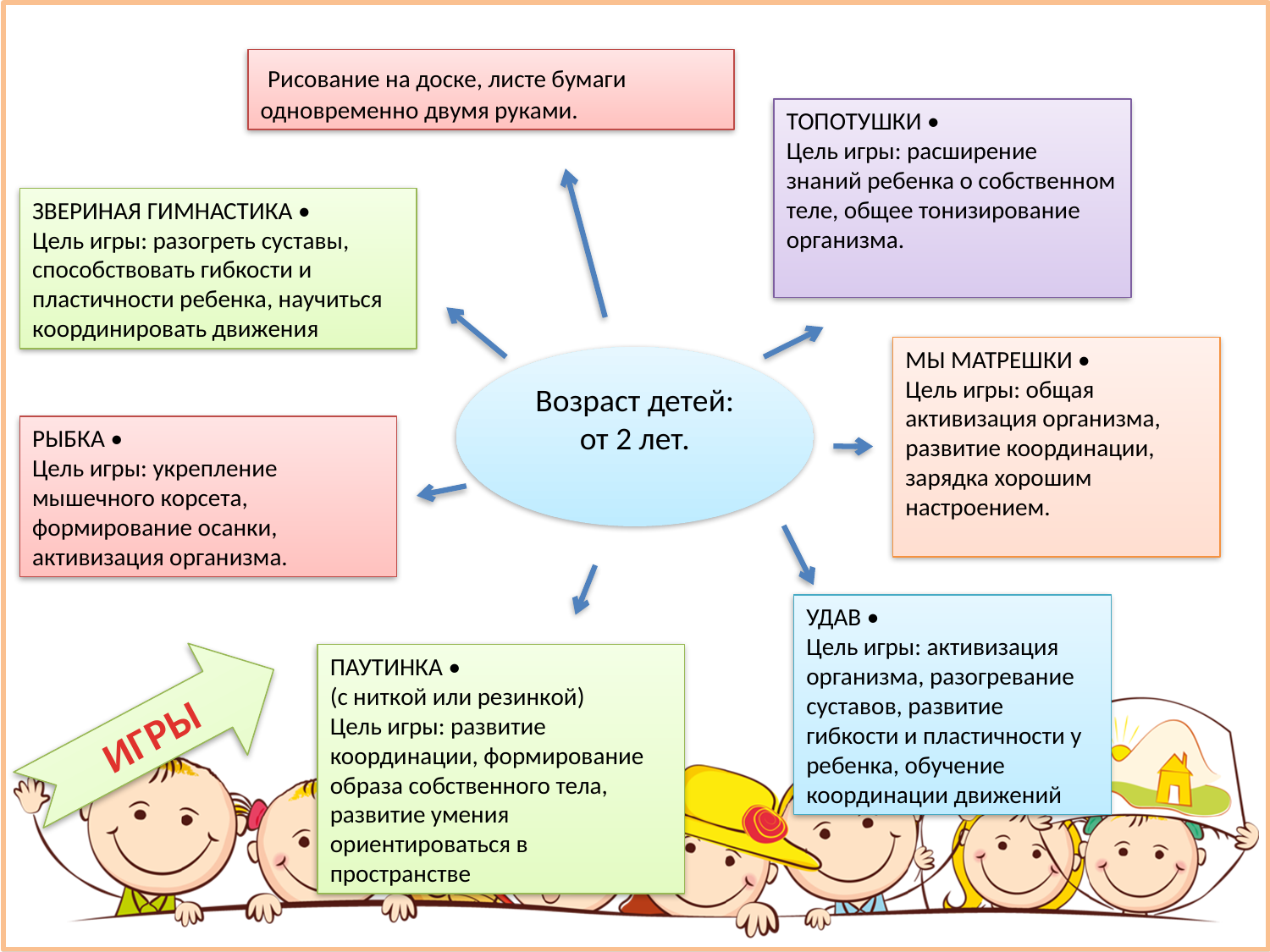

Рисование на доске, листе бумаги одновременно двумя руками.
ТОПОТУШКИ •
Цель игры: расширение знаний ребенка о собственном теле, общее тонизирование организма.
ЗВЕРИНАЯ ГИМНАСТИКА •
Цель игры: разогреть суставы, способствовать гибкости и пластичности ребенка, научиться координировать движения
МЫ МАТРЕШКИ •
Цель игры: общая активизация организма, развитие координации, зарядка хорошим настроением.
Возраст детей: от 2 лет.
РЫБКА •
Цель игры: укрепление мышечного корсета, формирование осанки, активизация организма.
УДАВ •
Цель игры: активизация организма, разогревание суставов, развитие гибкости и пластичности у ребенка, обучение координации движений
ПАУТИНКА •
(с ниткой или резинкой)
Цель игры: развитие координации, формирование образа собственного тела, развитие умения ориентироваться в пространстве
ИГРЫ